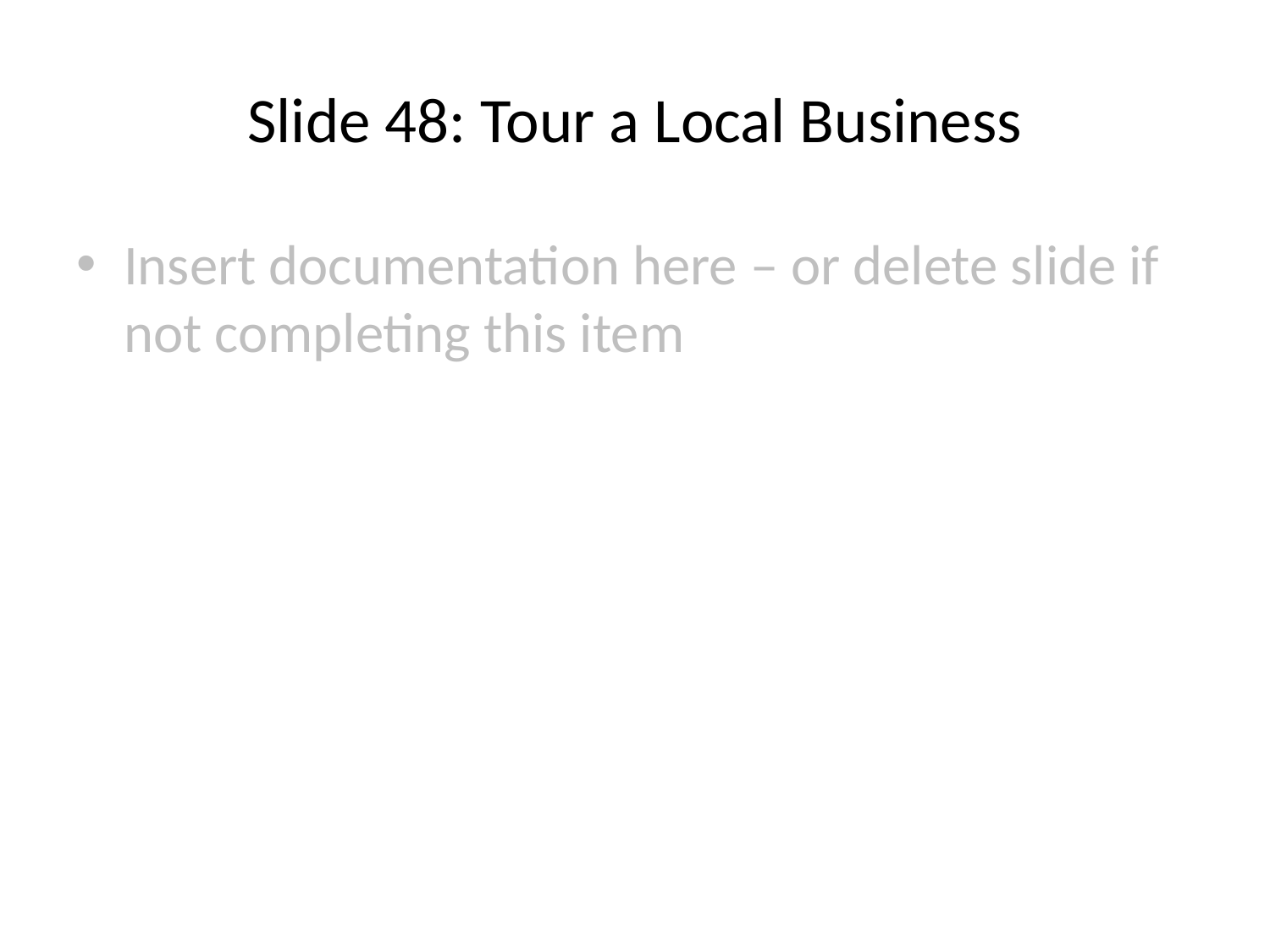

# Slide 48: Tour a Local Business
Insert documentation here – or delete slide if not completing this item